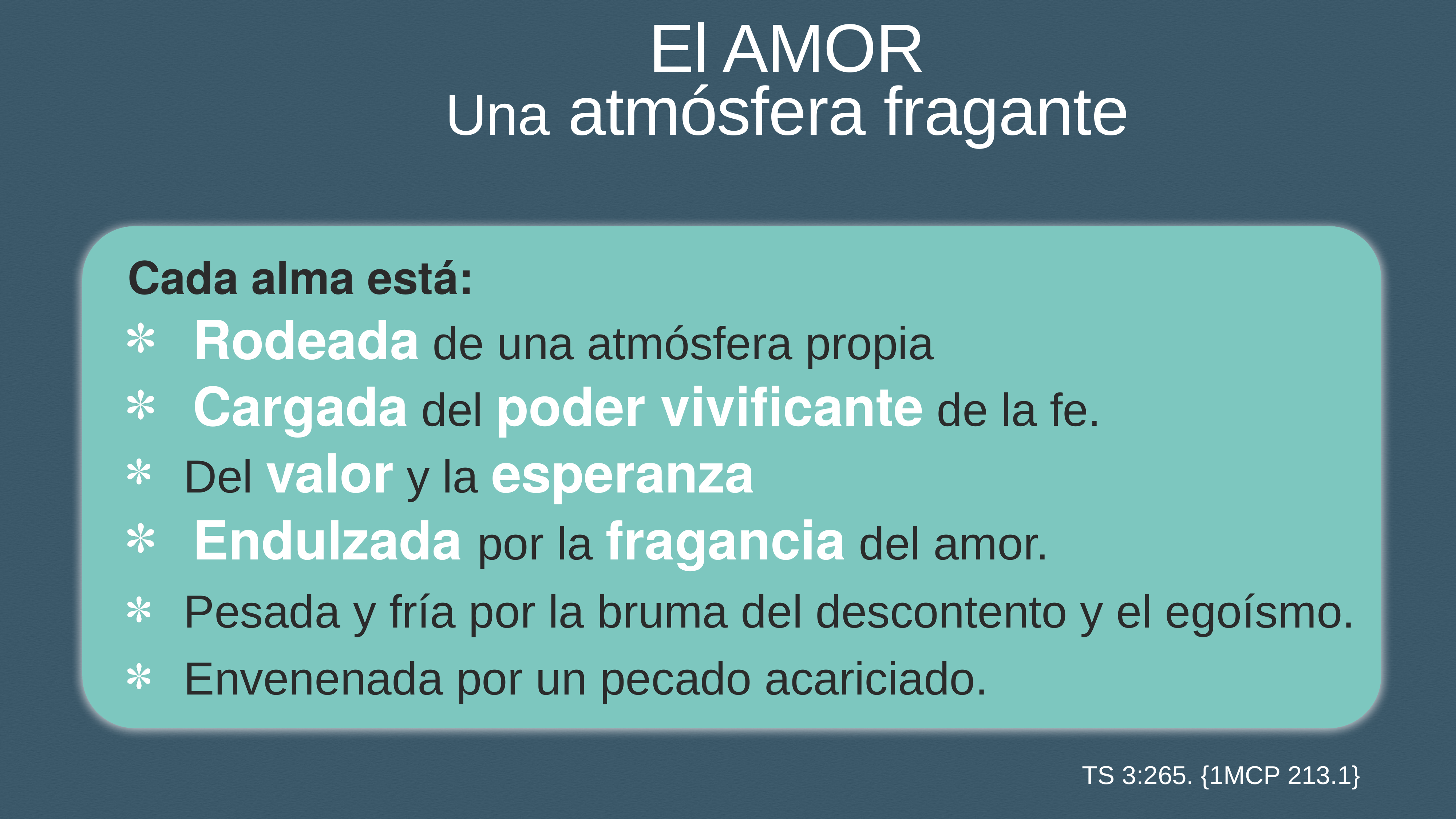

El AMOR
Una atmósfera fragante

Cada alma está:
Rodeada de una atmósfera propia
Cargada del poder vivificante de la fe.
Del valor y la esperanza
Endulzada por la fragancia del amor.
Pesada y fría por la bruma del descontento y el egoísmo.
Envenenada por un pecado acariciado.
TS 3:265. {1MCP 213.1}